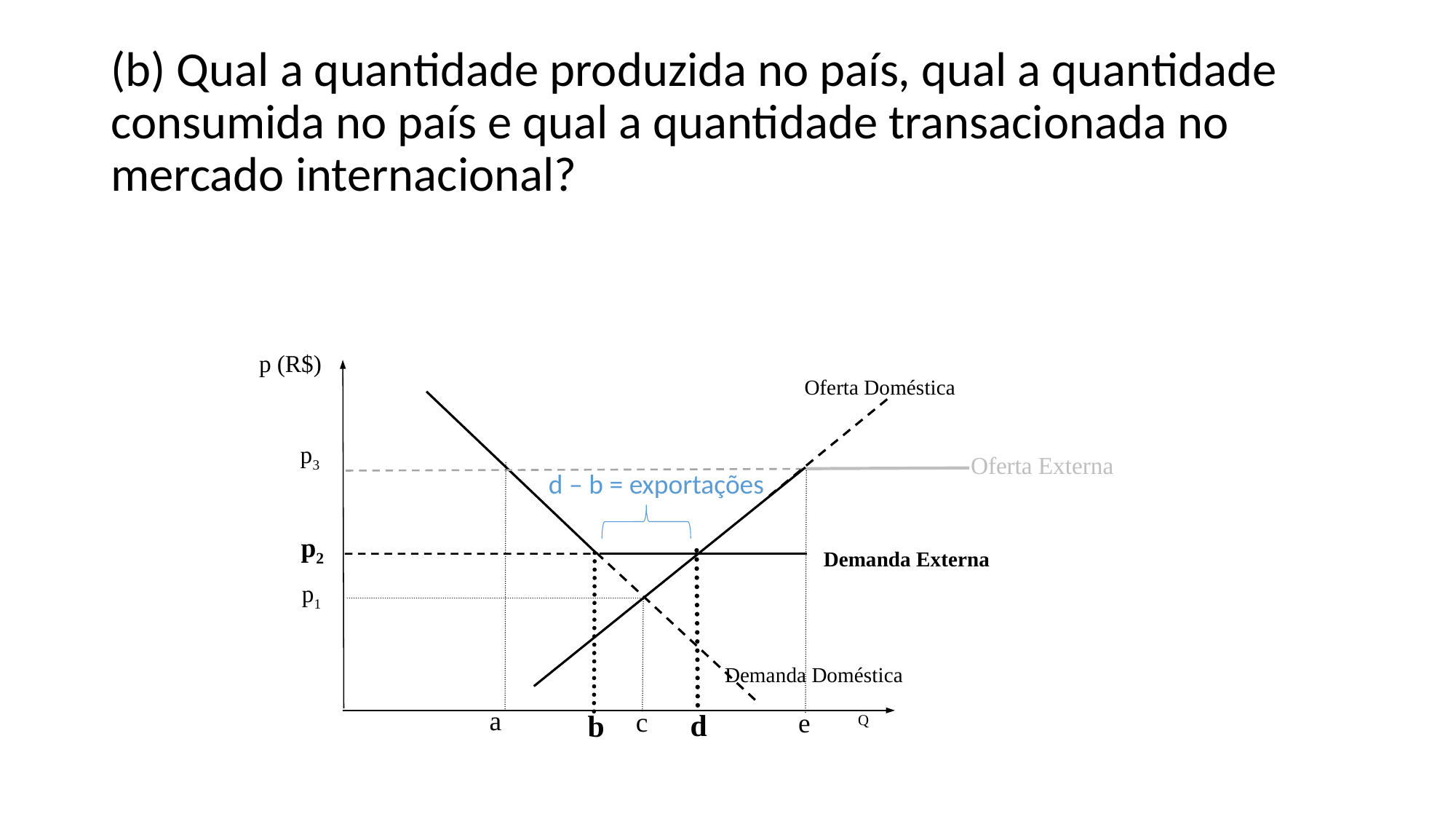

# (b) Qual a quantidade produzida no país, qual a quantidade consumida no país e qual a quantidade transacionada no mercado internacional?
p (R$)
p3
p2
p1
Oferta Doméstica
Oferta Externa
Demanda Externa
Demanda Doméstica
a
c
e
d
b
Q
d – b = exportações